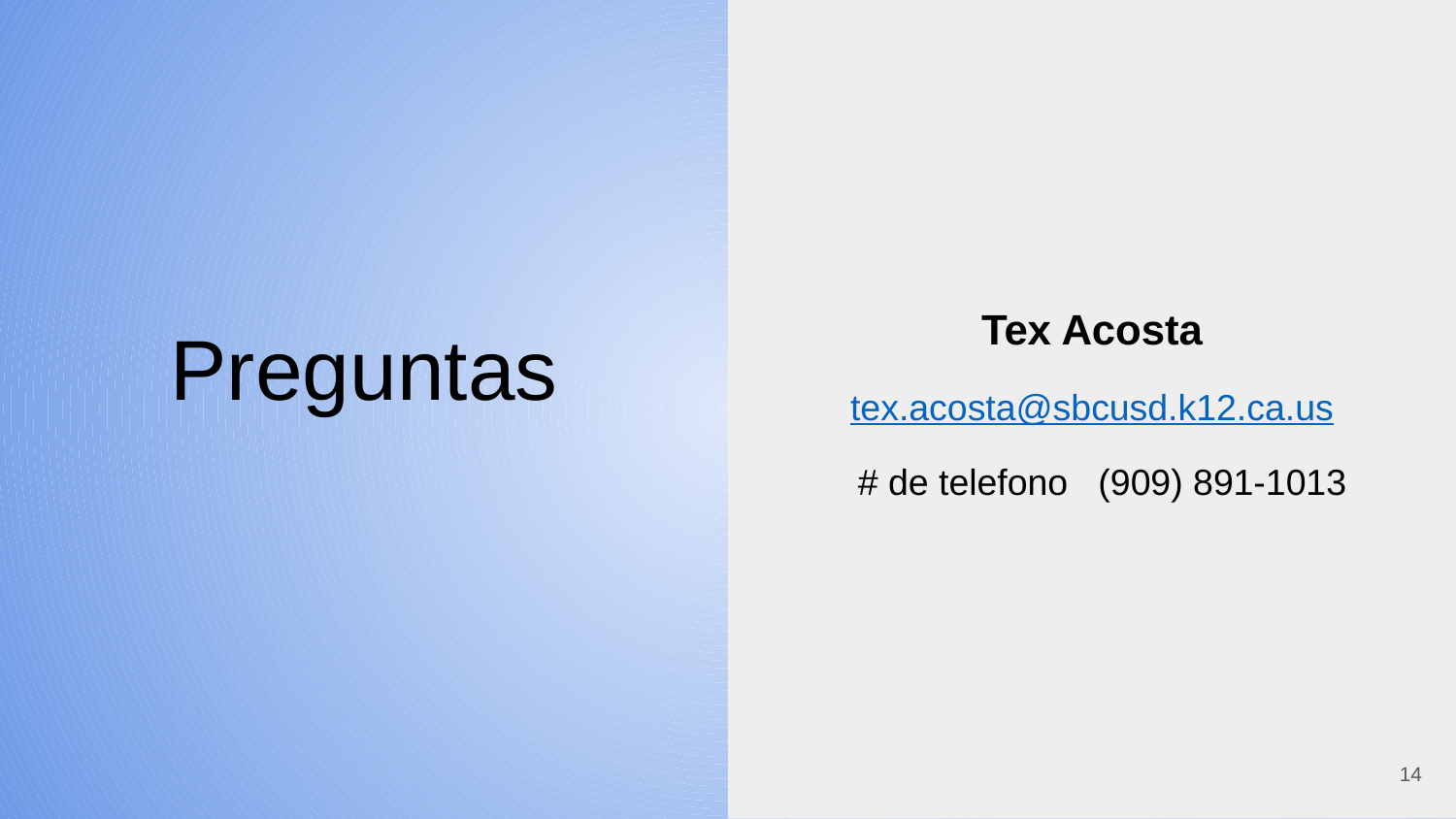

Tex Acosta
tex.acosta@sbcusd.k12.ca.us
  # de telefono   (909) 891-1013

# Preguntas
14